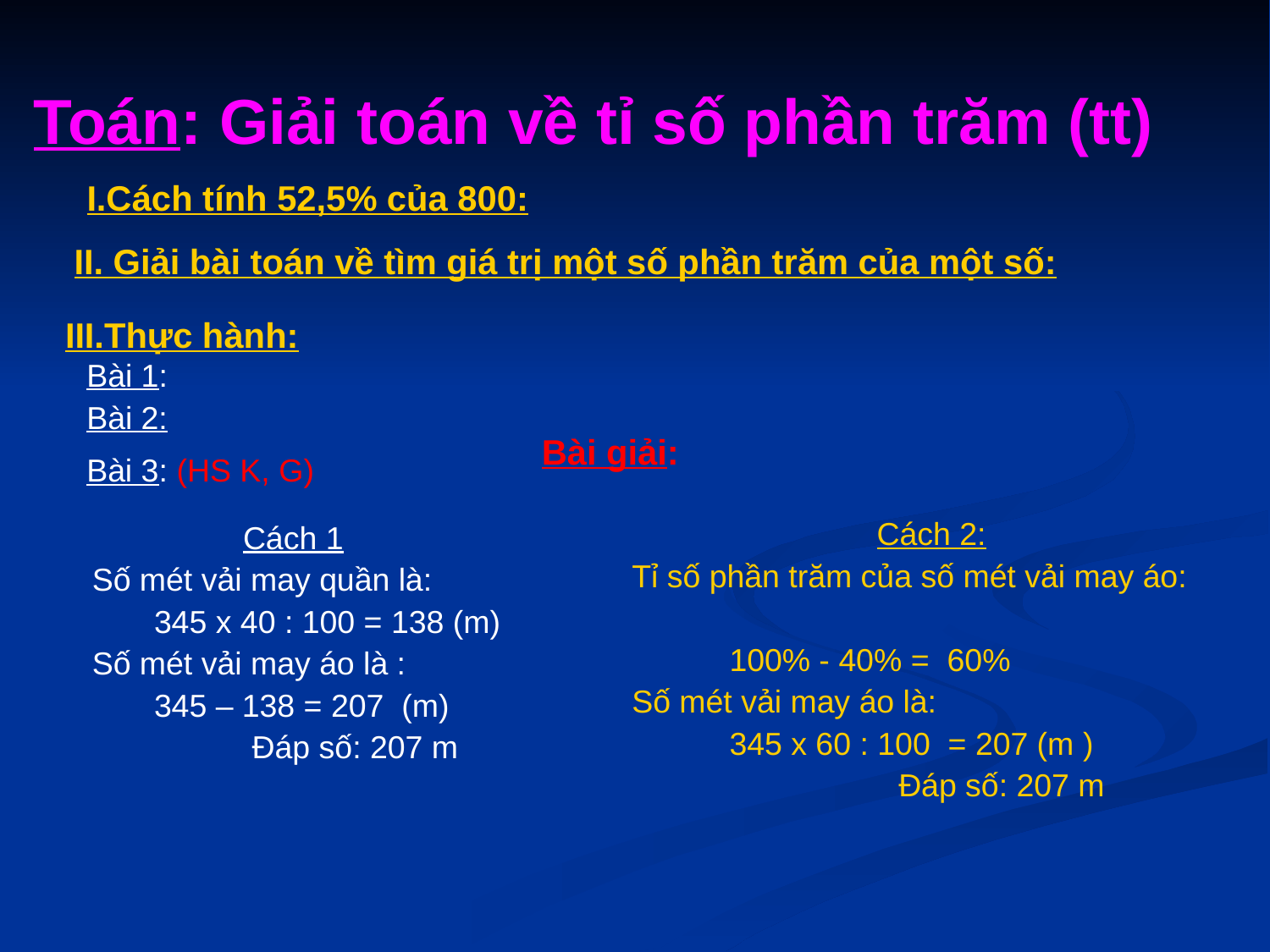

# Toán: Giải toán về tỉ số phần trăm (tt)
I.Cách tính 52,5% của 800:

  II. Giải bài toán về tìm giá trị một số phần trăm của một số:
III.Thực hành:

Bài 1:
Bài 2:

Bài giải:

Bài 3: (HS K, G)

                    Cách 1
   Số mét vải may quần là:
          345 x 40 : 100 = 138 (m)
   Số mét vải may áo là :
          345 – 138 = 207  (m)
                     Đáp số: 207 m
Cách 2:
   Tỉ số phần trăm của số mét vải may áo:
              100% - 40% =  60%
   Số mét vải may áo là:
              345 x 60 : 100  = 207 (m )
                                 Đáp số: 207 m